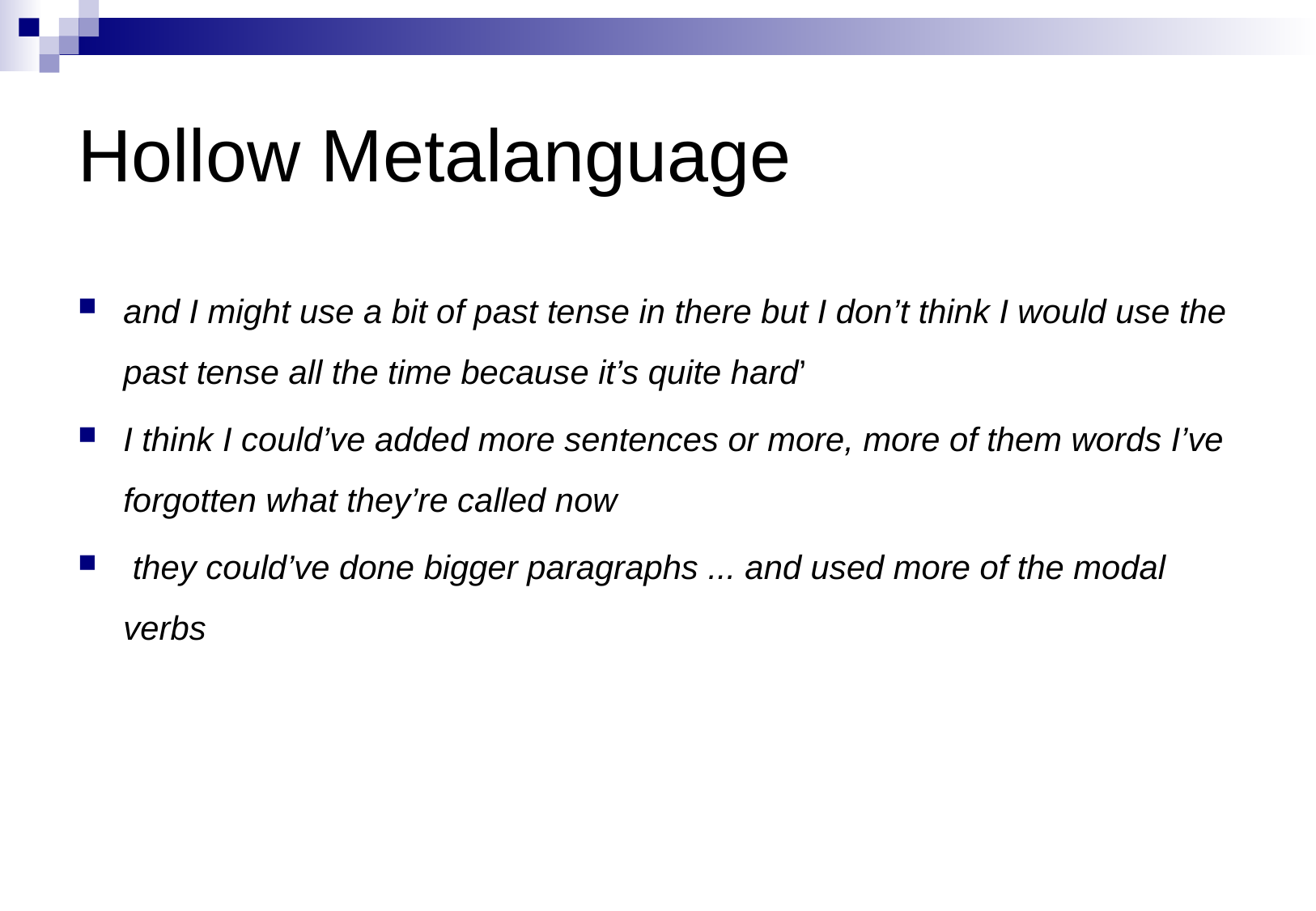

# Hollow Metalanguage
and I might use a bit of past tense in there but I don’t think I would use the past tense all the time because it’s quite hard’
I think I could’ve added more sentences or more, more of them words I’ve forgotten what they’re called now
 they could’ve done bigger paragraphs ... and used more of the modal verbs